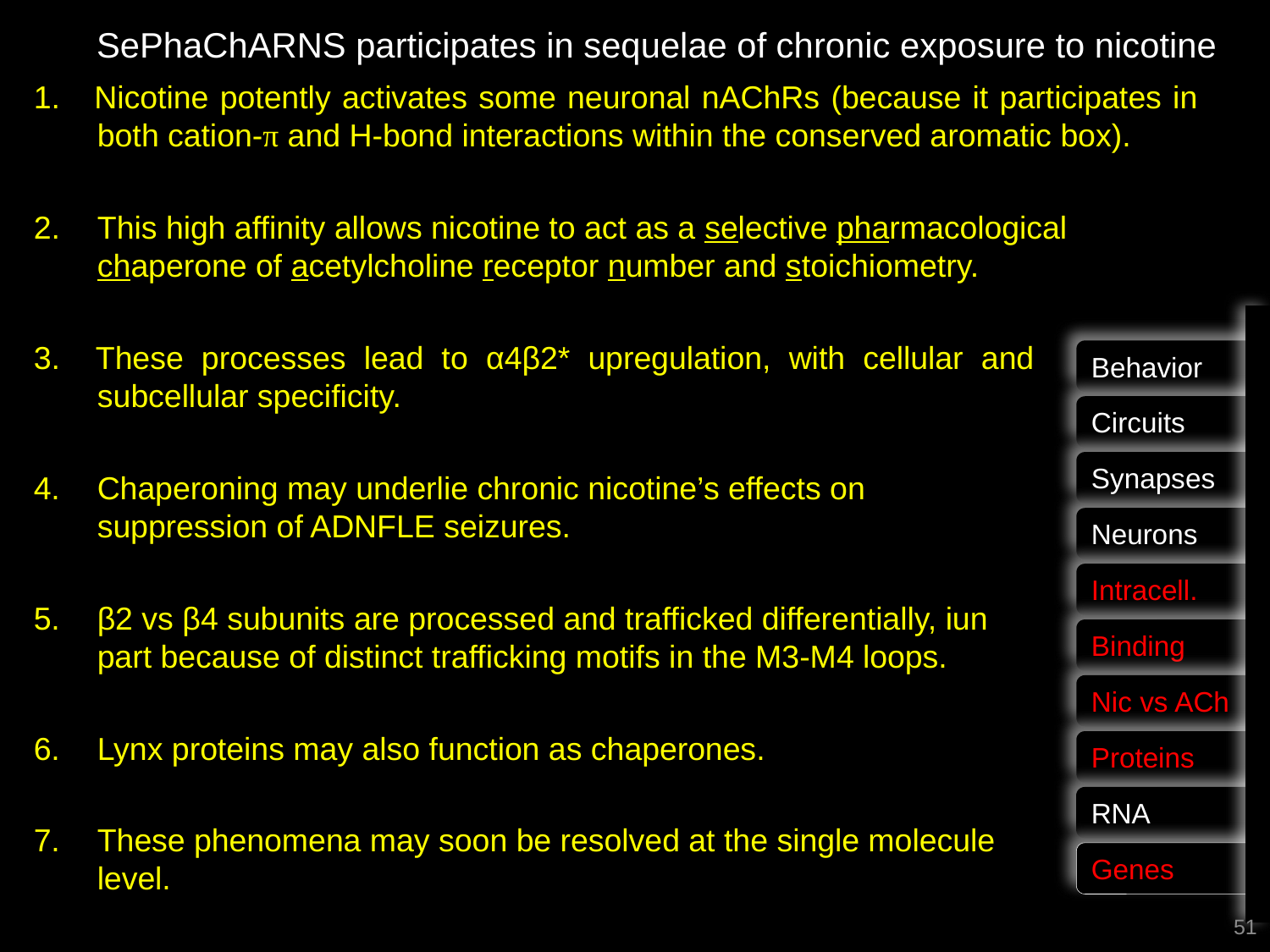

SePhaChARNS participates in sequelae of chronic exposure to nicotine
1.   Nicotine potently activates some neuronal nAChRs (because it participates in both cation-π and H-bond interactions within the conserved aromatic box).
2.  	This high affinity allows nicotine to act as a selective pharmacological chaperone of acetylcholine receptor number and stoichiometry.

3.  These processes lead to α4β2* upregulation, with cellular and subcellular specificity.
Behavior
Circuits
Synapses
4.	Chaperoning may underlie chronic nicotine’s effects on suppression of ADNFLE seizures.
Neurons
Intracell.
5.	β2 vs β4 subunits are processed and trafficked differentially, iun part because of distinct trafficking motifs in the M3-M4 loops.
Binding
Nic vs ACh
6.	Lynx proteins may also function as chaperones.
Proteins
RNA
7.	These phenomena may soon be resolved at the single molecule level.
Genes
51